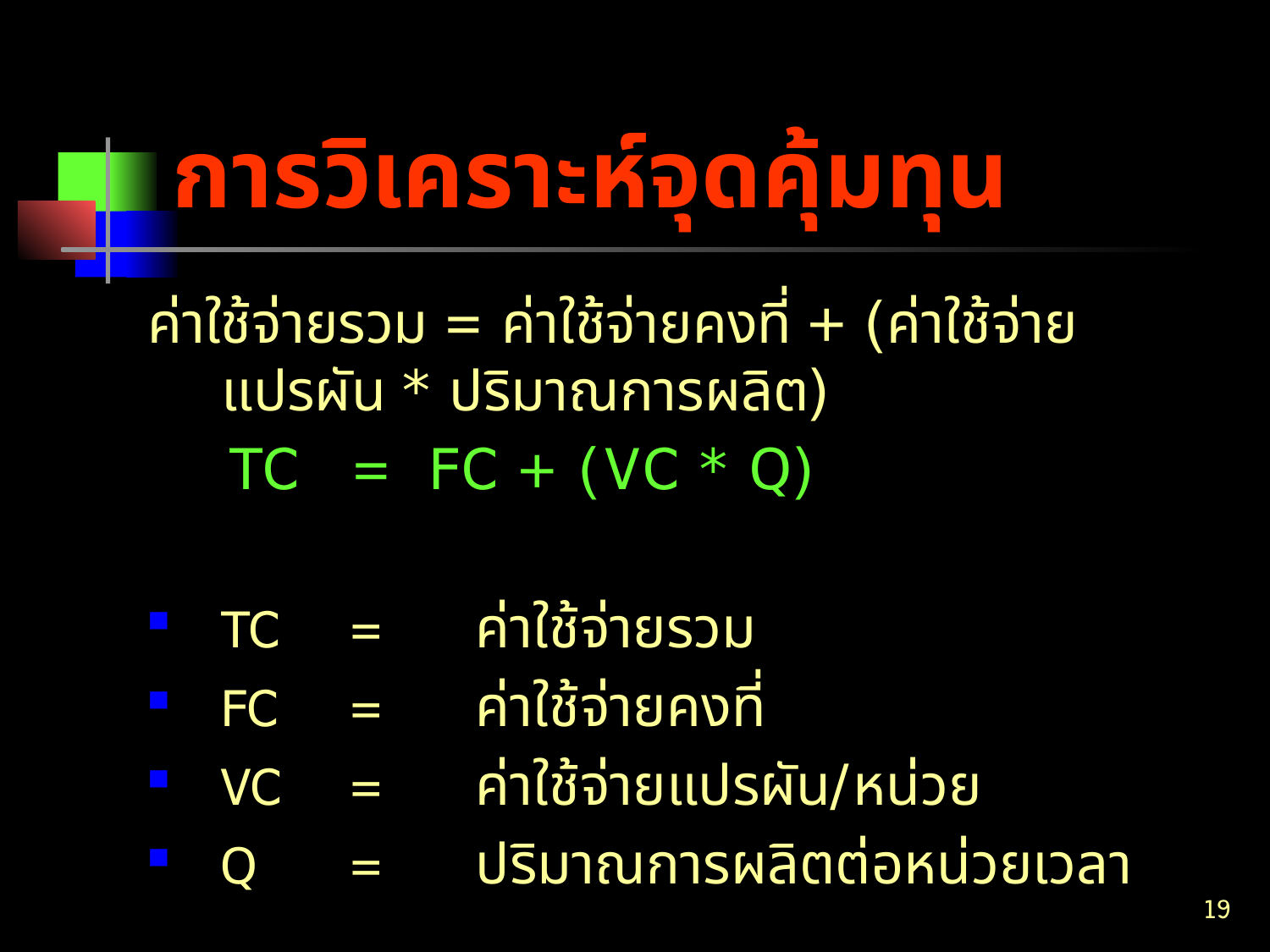

# การวิเคราะห์จุดคุ้มทุน
ค่าใช้จ่ายรวม = ค่าใช้จ่ายคงที่ + (ค่าใช้จ่ายแปรผัน * ปริมาณการผลิต)
     TC   =  FC + (VC * Q)

TC  	=  	ค่าใช้จ่ายรวม
FC  	=  	ค่าใช้จ่ายคงที่
VC  	=  	ค่าใช้จ่ายแปรผัน/หน่วย
Q   	=	ปริมาณการผลิตต่อหน่วยเวลา
19